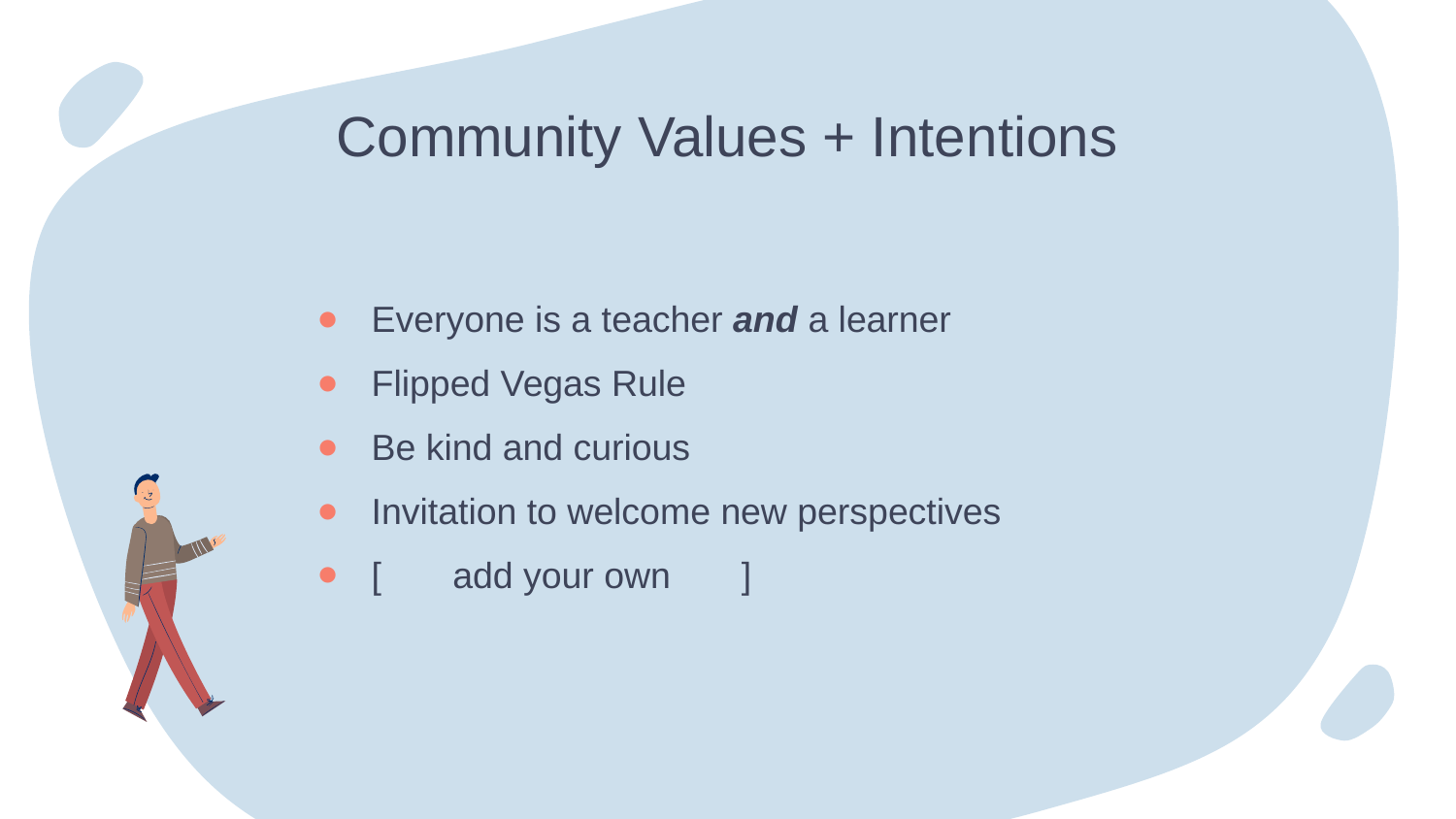

# Community Values + Intentions
Everyone is a teacher and a learner
Flipped Vegas Rule
Be kind and curious
Invitation to welcome new perspectives
[       add your own       ]